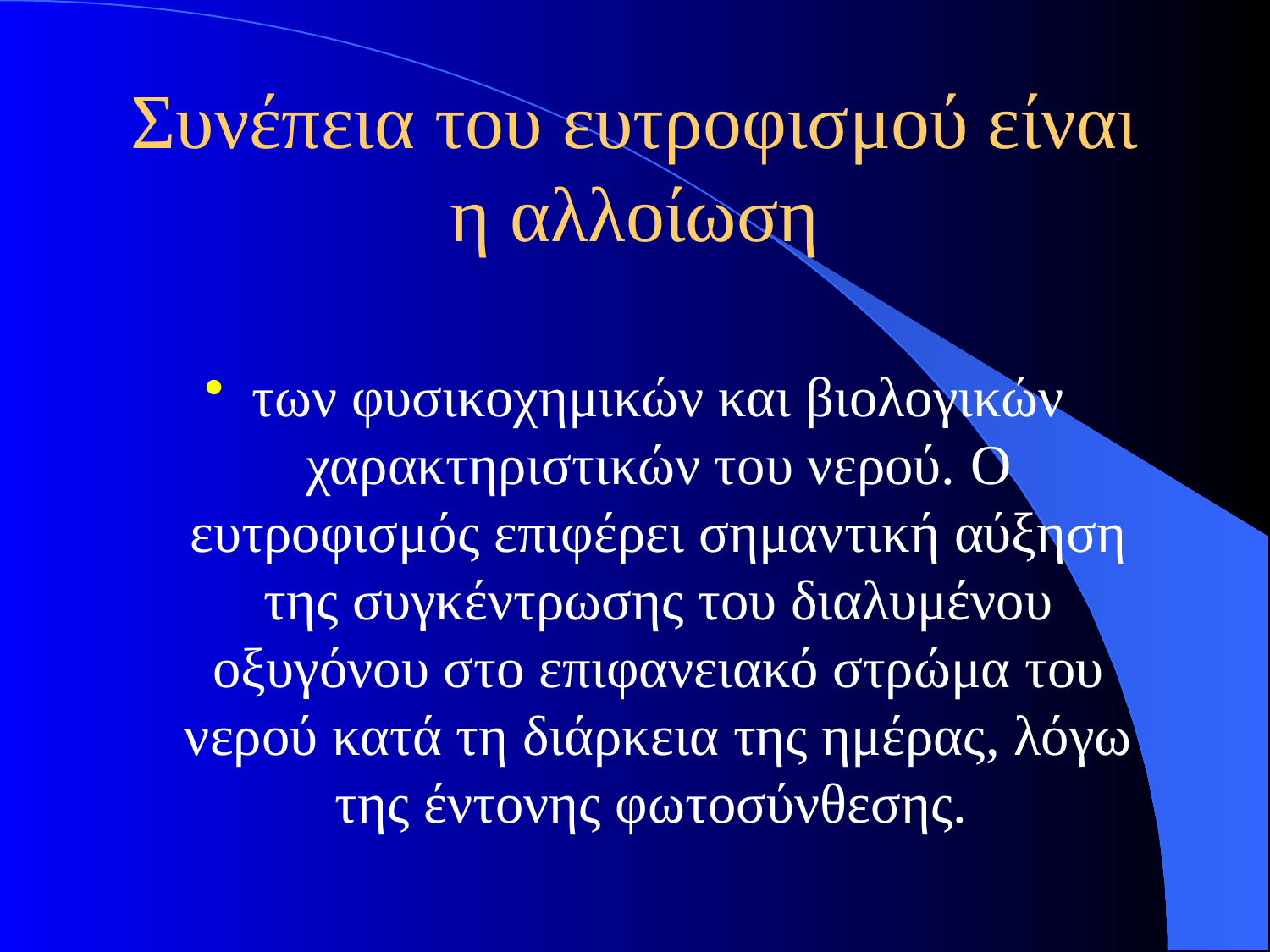

# Συνέπεια του ευτροφισμού είναι η αλλοίωση

των φυσικοχημικών και βιολογικών χαρακτηριστικών του νερού. Ο ευτροφισμός επιφέρει σημαντική αύξηση της συγκέντρωσης του διαλυμένου οξυγόνου στο επιφανειακό στρώμα του νερού κατά τη διάρκεια της ημέρας, λόγω της έντονης φωτοσύνθεσης.